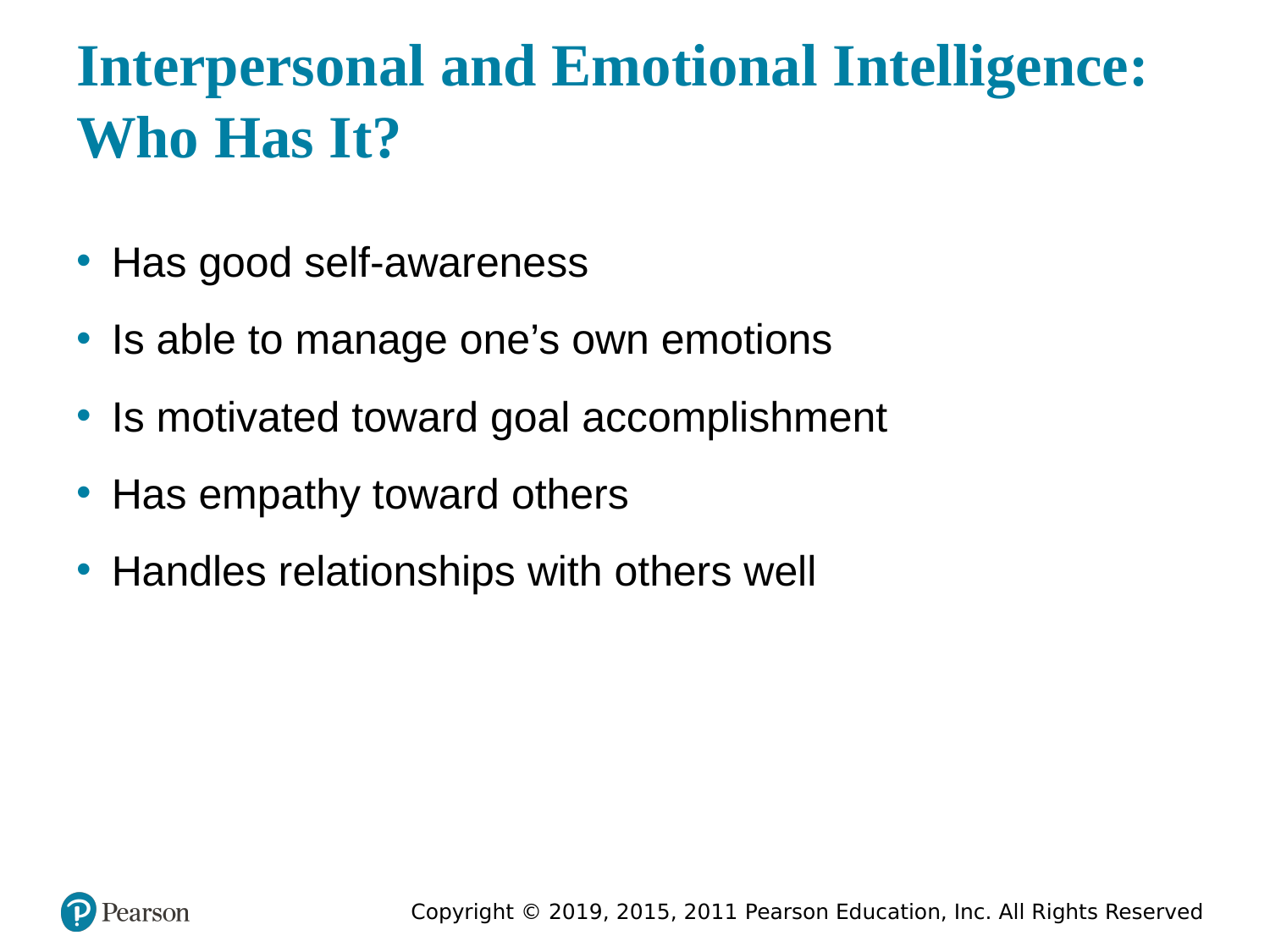

# Interpersonal and Emotional Intelligence: Who Has It?
Has good self-awareness
Is able to manage one’s own emotions
Is motivated toward goal accomplishment
Has empathy toward others
Handles relationships with others well